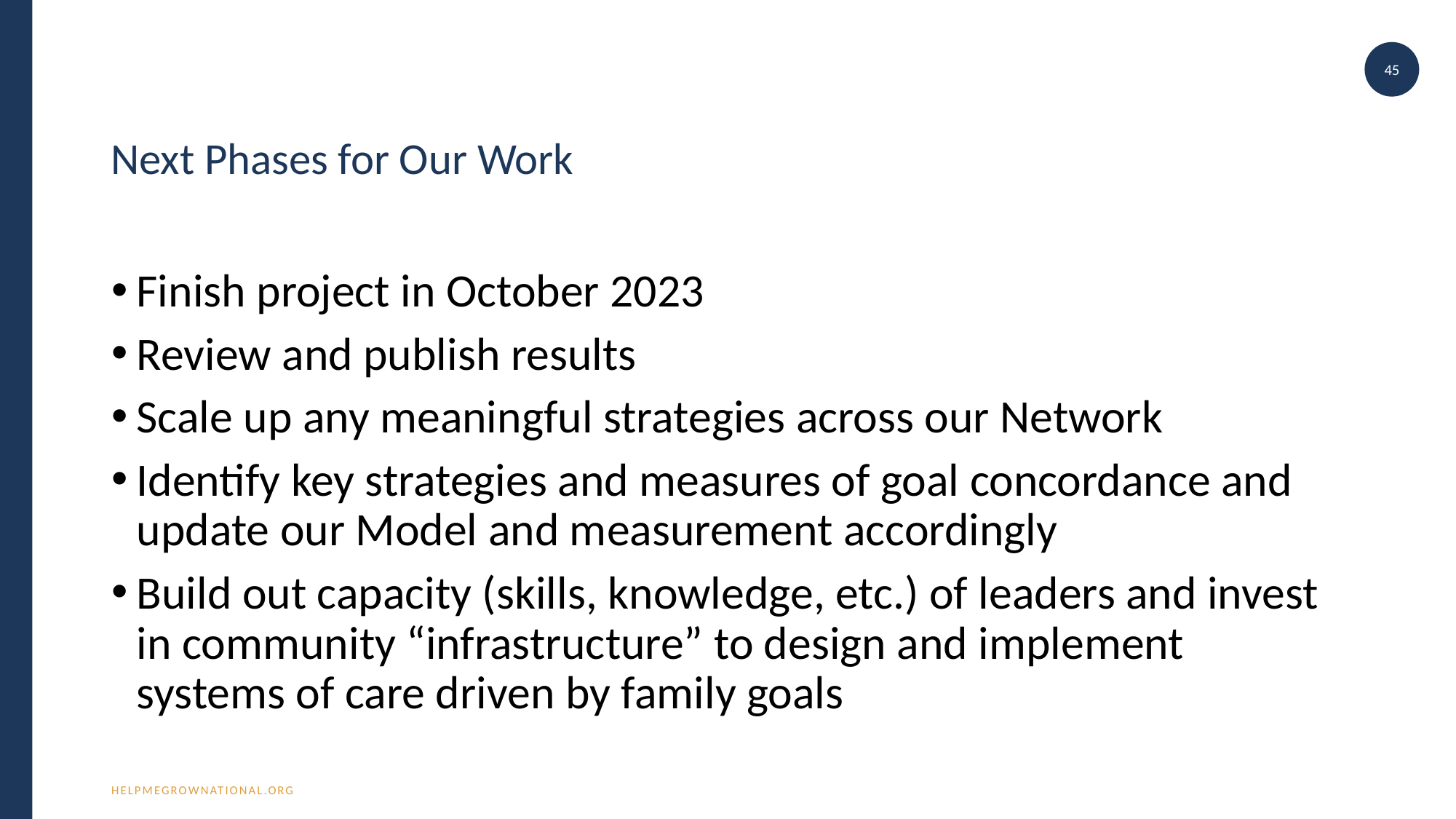

45
# Next Phases for Our Work
Finish project in October 2023
Review and publish results
Scale up any meaningful strategies across our Network
Identify key strategies and measures of goal concordance and update our Model and measurement accordingly
Build out capacity (skills, knowledge, etc.) of leaders and invest in community “infrastructure” to design and implement systems of care driven by family goals